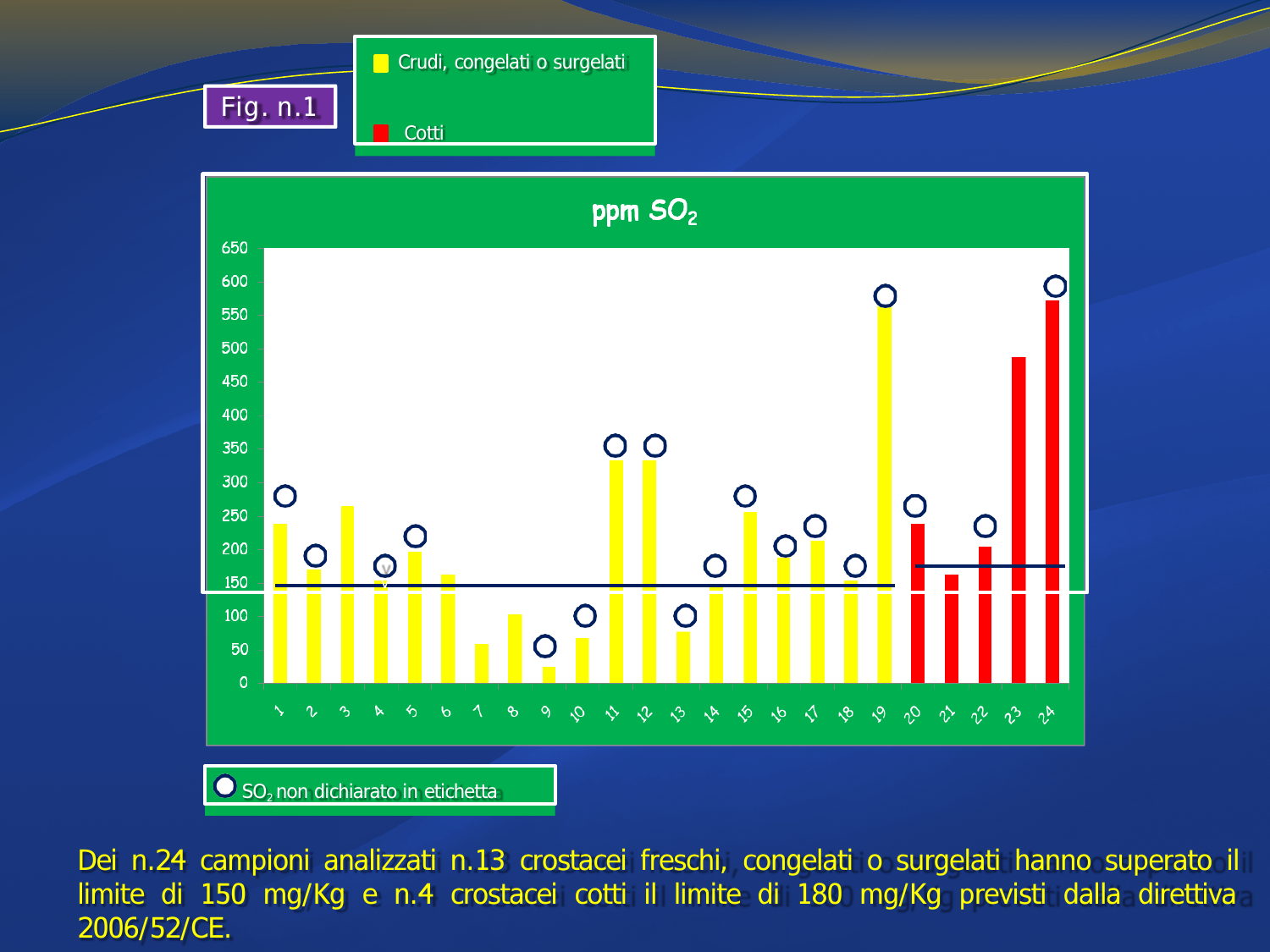

Crudi, congelati o surgelati

Cotti

Fig. n.1

v

SO2 non dichiarato in etichetta

Dei n.24 campioni analizzati n.13 crostacei freschi, congelati o surgelati hanno superato il  limite di 150 mg/Kg e n.4 crostacei cotti il limite di 180 mg/Kg previsti dalla direttiva  2006/52/CE.